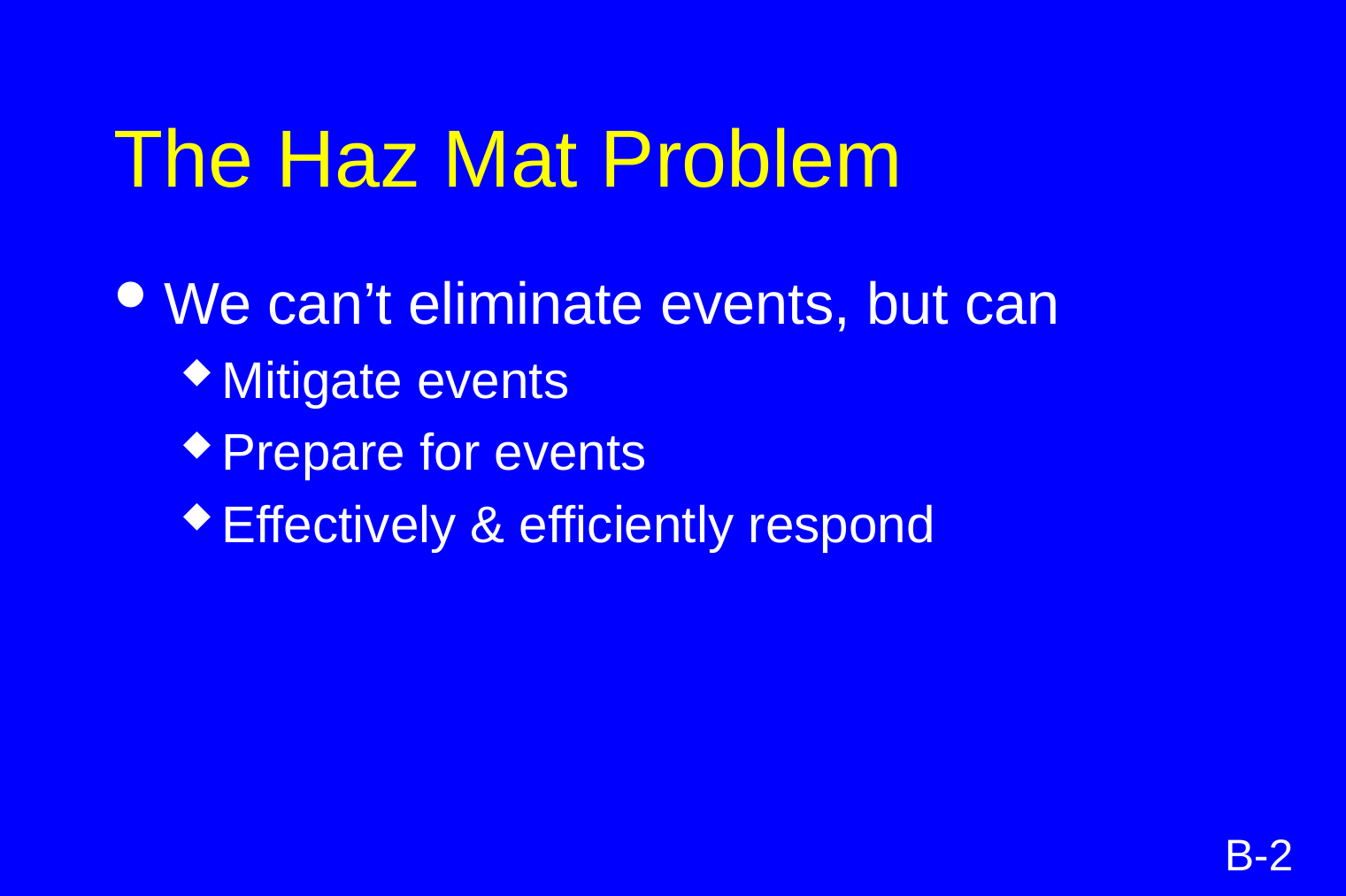

# The Haz Mat Problem
We can’t eliminate events, but can
Mitigate events
Prepare for events
Effectively & efficiently respond
B-2